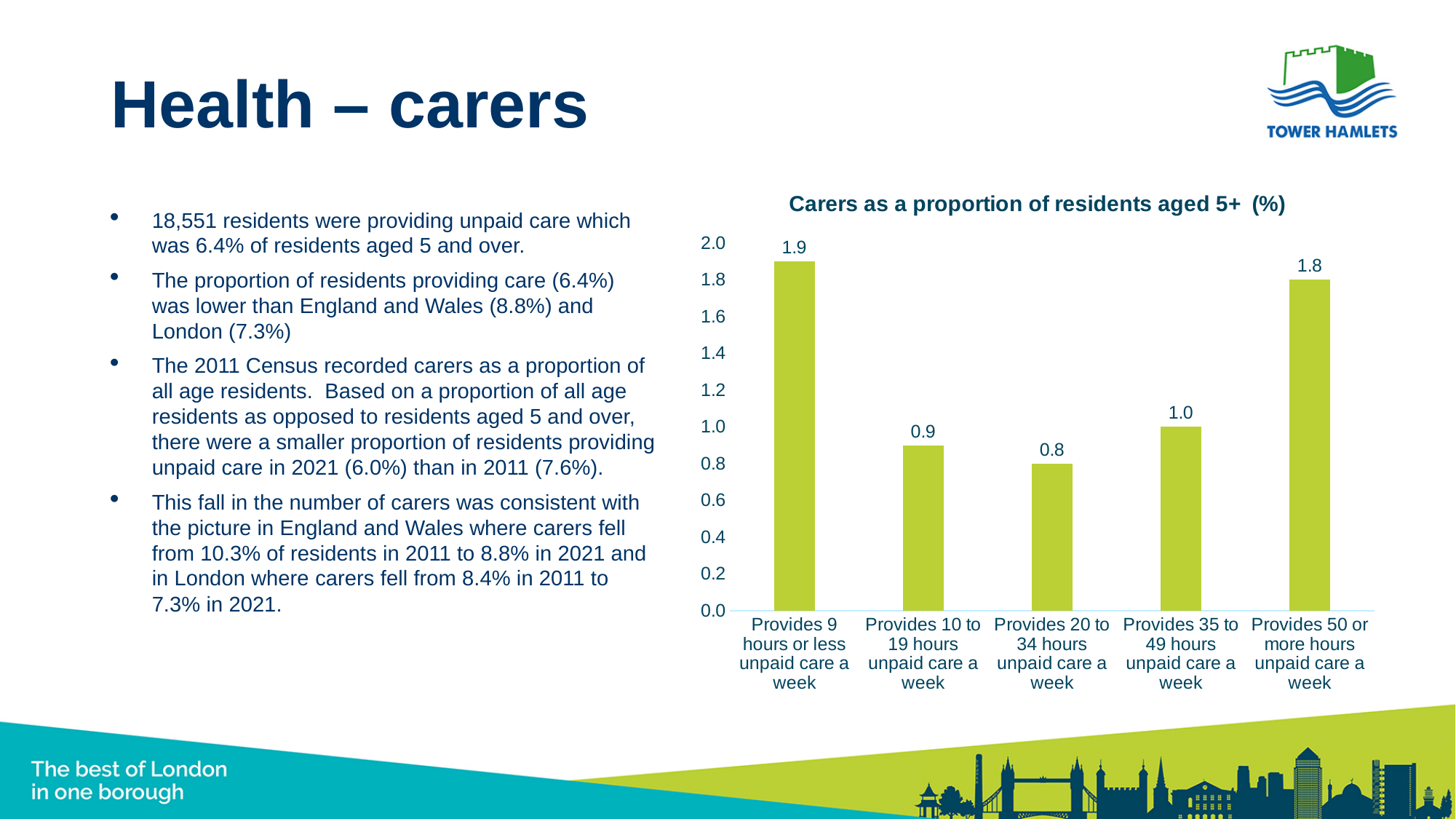

# Health – carers

### Chart: Carers as a proportion of residents aged 5+  (%)

| Category |  |
|---|---|
| Provides 9 hours or less unpaid care a week | 1.9 |
| Provides 10 to 19 hours unpaid care a week | 0.9 |
| Provides 20 to 34 hours unpaid care a week | 0.8 |
| Provides 35 to 49 hours unpaid care a week | 1.0 |
| Provides 50 or more hours unpaid care a week | 1.8 |
18,551 residents were providing unpaid care which was 6.4% of residents aged 5 and over.
The proportion of residents providing care (6.4%) was lower than England and Wales (8.8%) and London (7.3%)
The 2011 Census recorded carers as a proportion of all age residents.  Based on a proportion of all age residents as opposed to residents aged 5 and over, there were a smaller proportion of residents providing unpaid care in 2021 (6.0%) than in 2011 (7.6%).
This fall in the number of carers was consistent with the picture in England and Wales where carers fell from 10.3% of residents in 2011 to 8.8% in 2021 and in London where carers fell from 8.4% in 2011 to 7.3% in 2021.